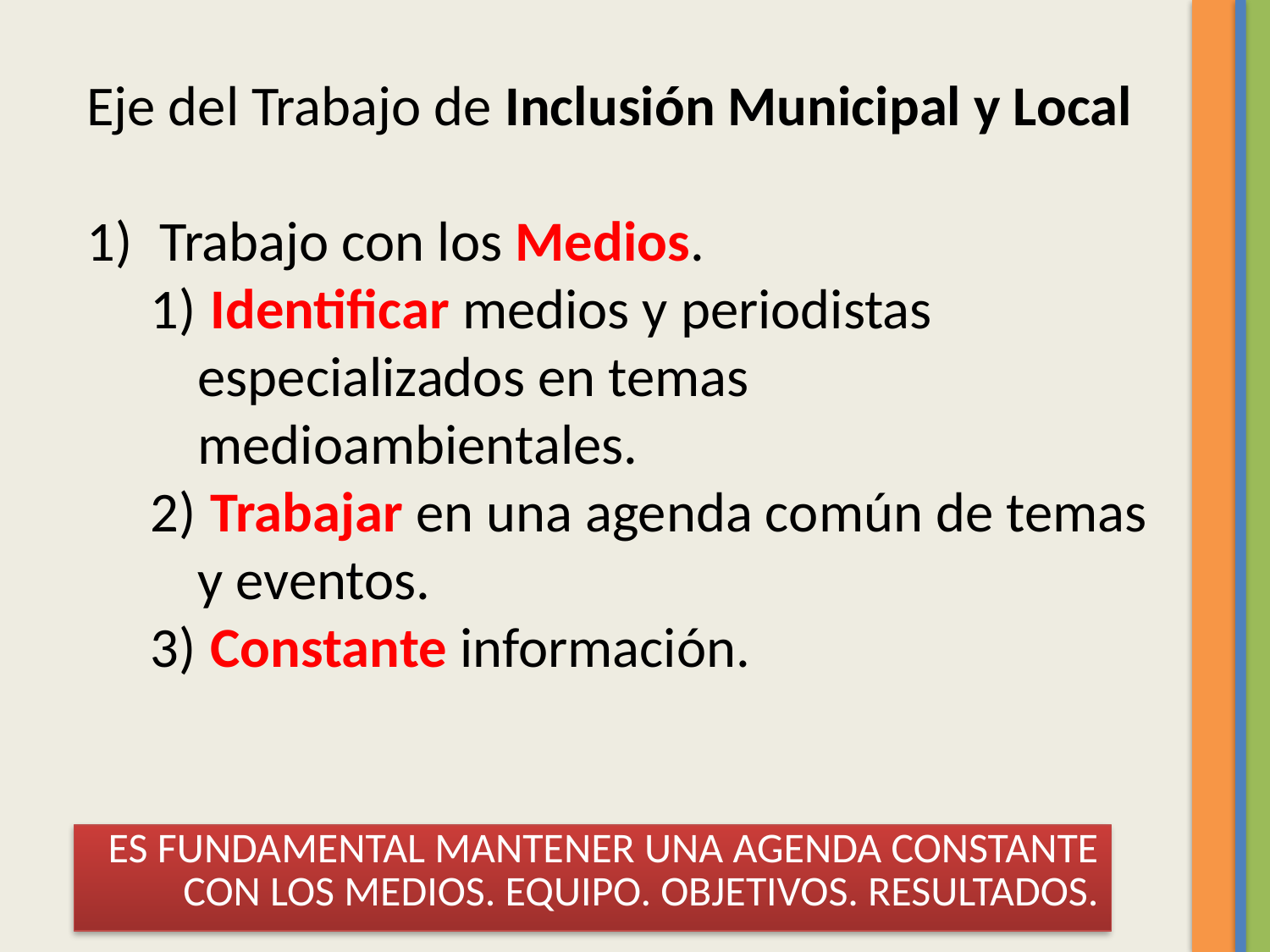

Eje del Trabajo de Inclusión Municipal y Local

  Trabajo con los Medios.
 Identificar medios y periodistas especializados en temas medioambientales.
 Trabajar en una agenda común de temas y eventos.
 Constante información.
ES FUNDAMENTAL MANTENER UNA AGENDA CONSTANTE CON LOS MEDIOS. EQUIPO. OBJETIVOS. RESULTADOS.